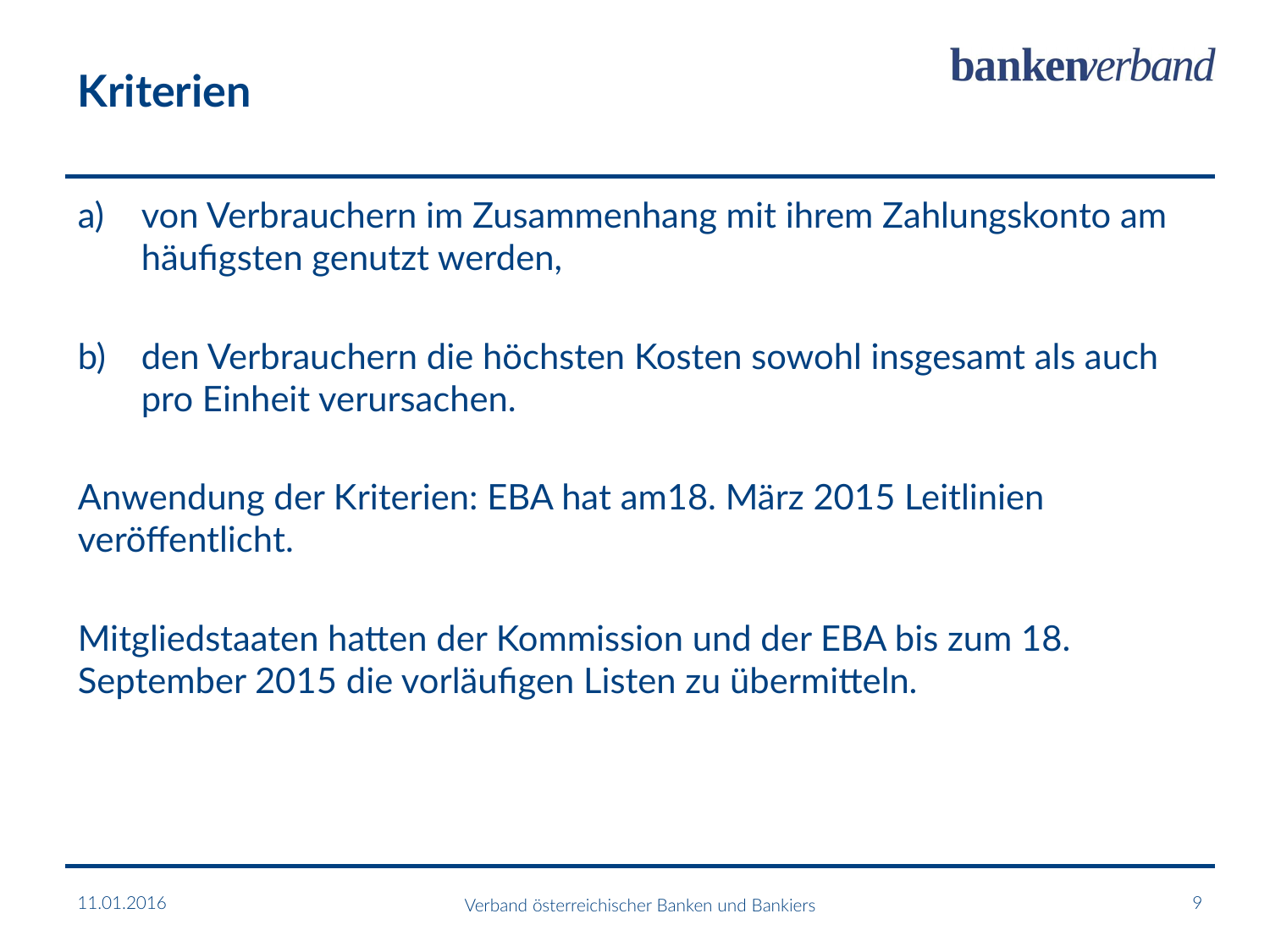

Kriterien
von Verbrauchern im Zusammenhang mit ihrem Zahlungskonto am häufigsten genutzt werden,

den Verbrauchern die höchsten Kosten sowohl insgesamt als auch pro Einheit verursachen.

Anwendung der Kriterien: EBA hat am18. März 2015 Leitlinien veröffentlicht.

Mitgliedstaaten hatten der Kommission und der EBA bis zum 18. September 2015 die vorläufigen Listen zu übermitteln.